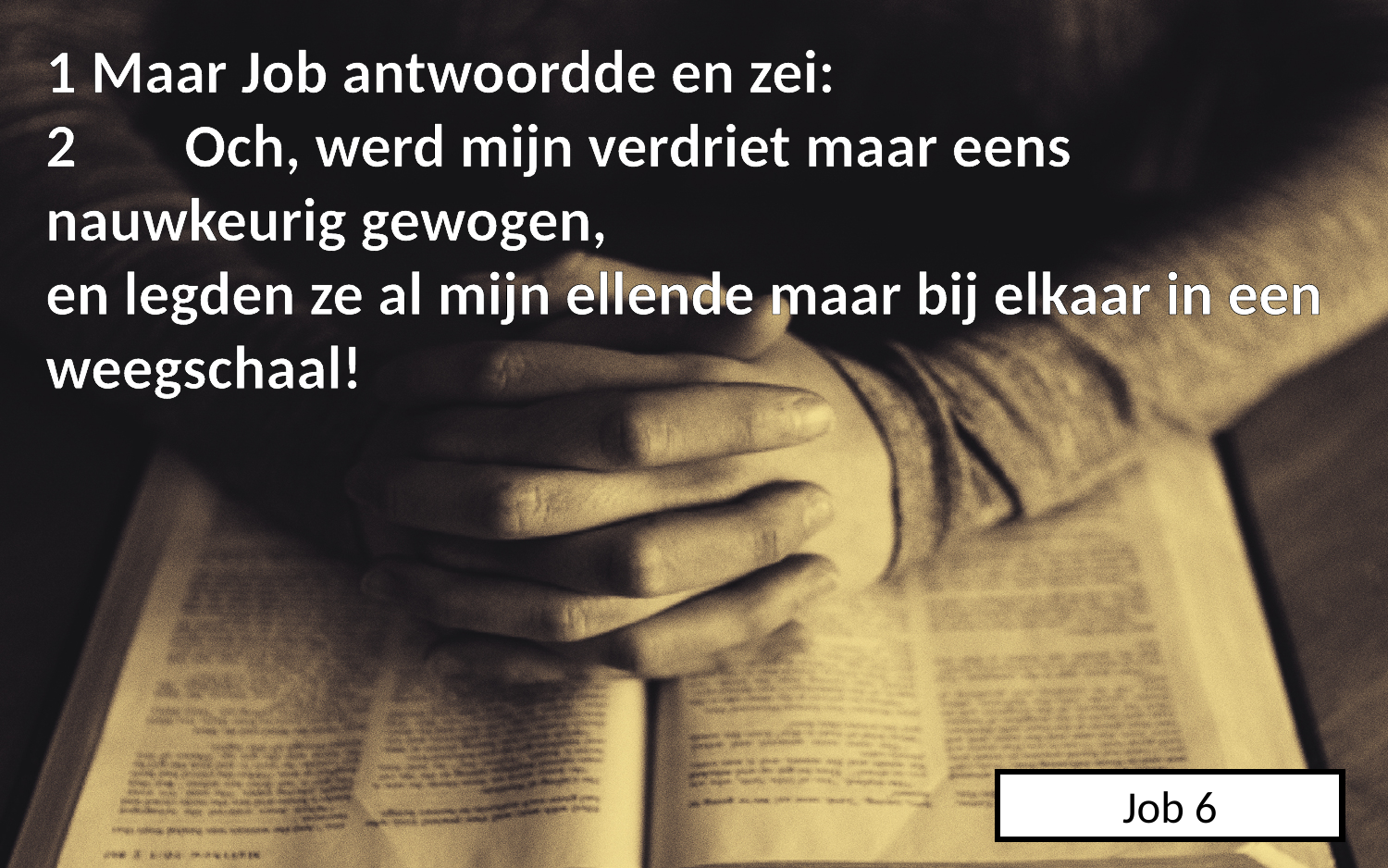

1 Maar Job antwoordde en zei:
2	Och, werd mijn verdriet maar eens nauwkeurig gewogen,
en legden ze al mijn ellende maar bij elkaar in een weegschaal!
Job 6